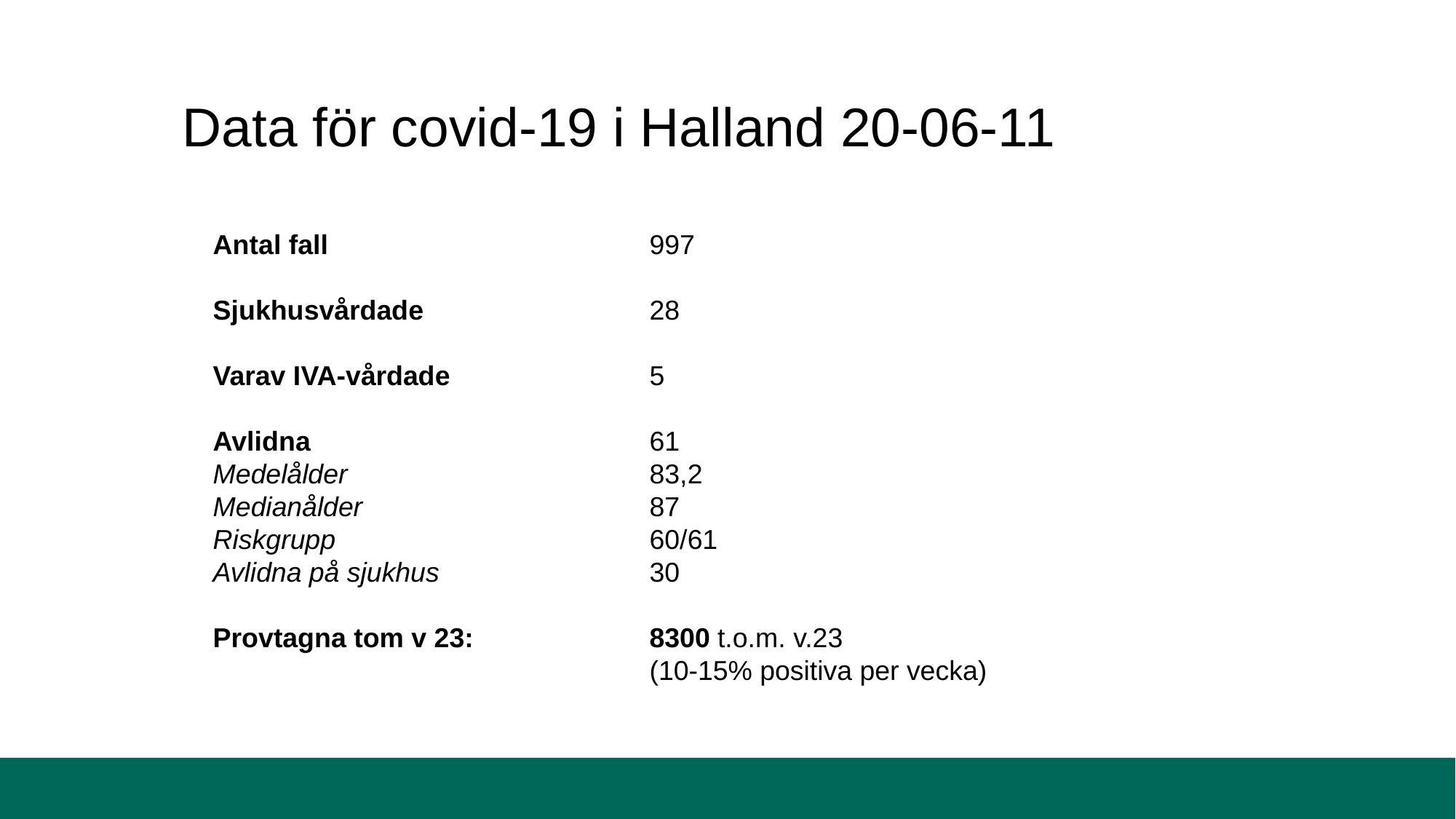

Data för covid-19 i Halland 20-06-11
Antal fall			997

Sjukhusvårdade			28

Varav IVA-vårdade		5

Avlidna				61
Medelålder			83,2
Medianålder			87
Riskgrupp			60/61
Avlidna på sjukhus		30

Provtagna tom v 23:		8300 t.o.m. v.23
				(10-15% positiva per vecka)